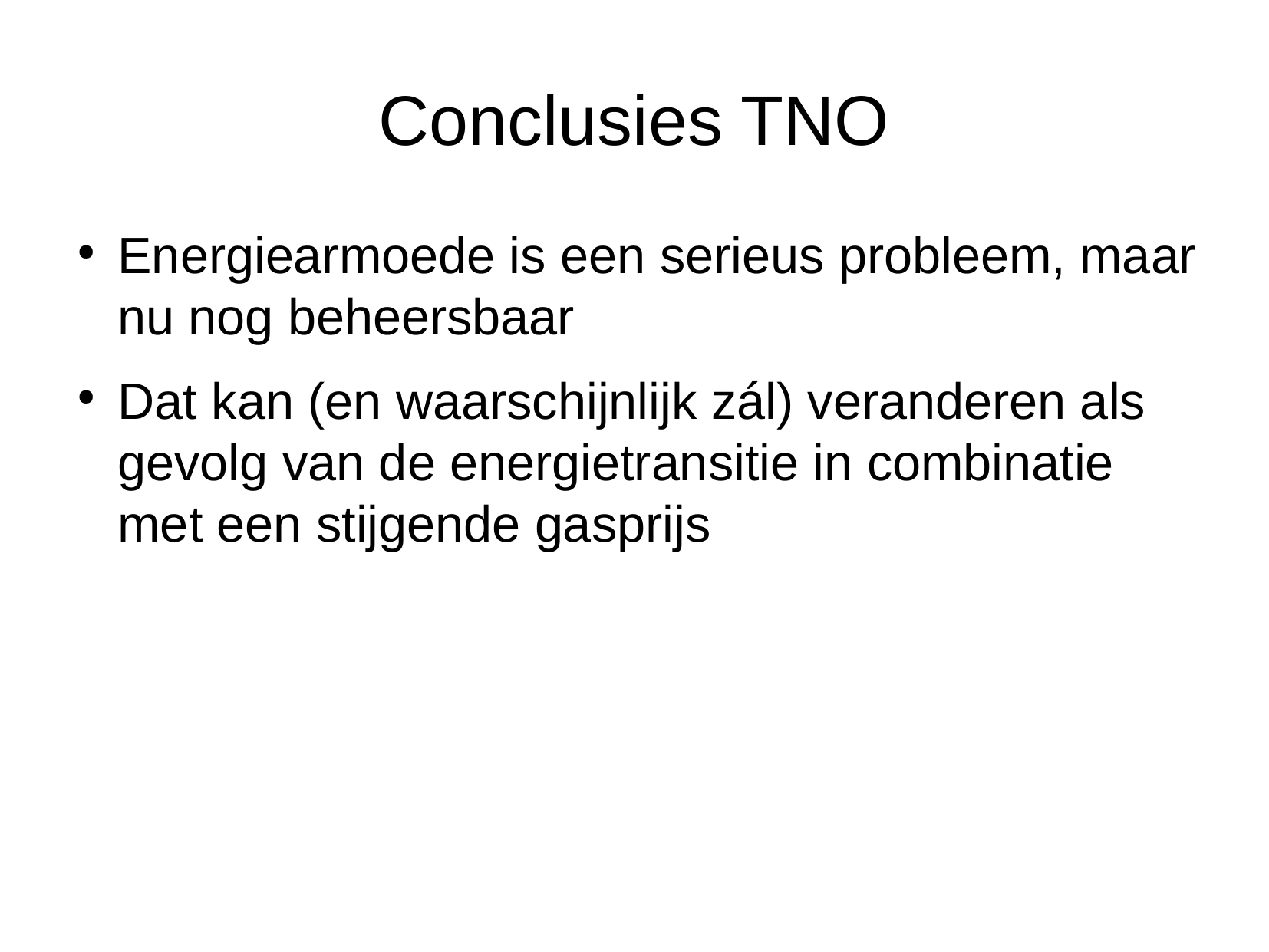

Conclusies TNO
Energiearmoede is een serieus probleem, maar nu nog beheersbaar
Dat kan (en waarschijnlijk zál) veranderen als gevolg van de energietransitie in combinatie met een stijgende gasprijs